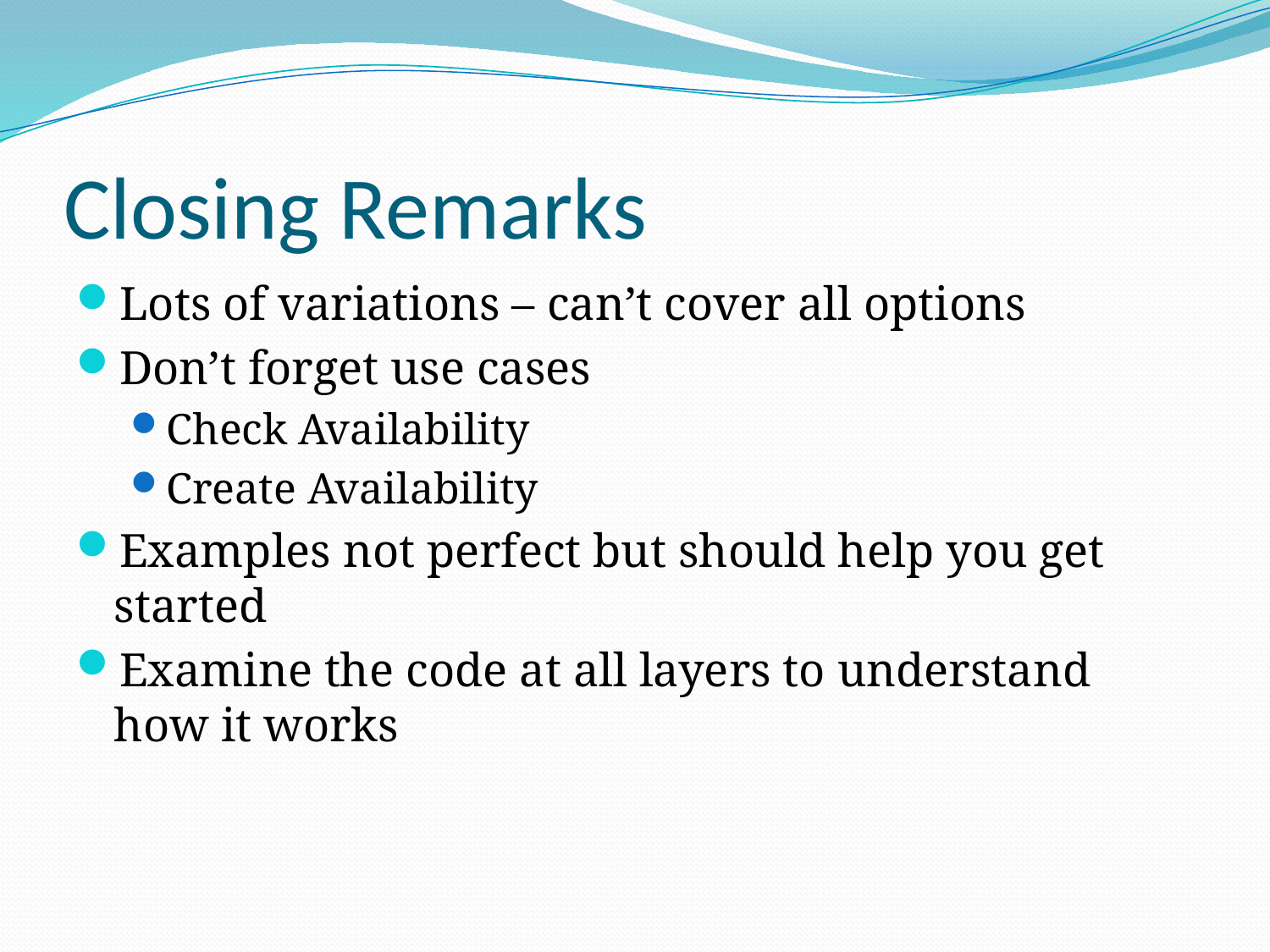

# Closing Remarks
Lots of variations – can’t cover all options
Don’t forget use cases
Check Availability
Create Availability
Examples not perfect but should help you get started
Examine the code at all layers to understand how it works